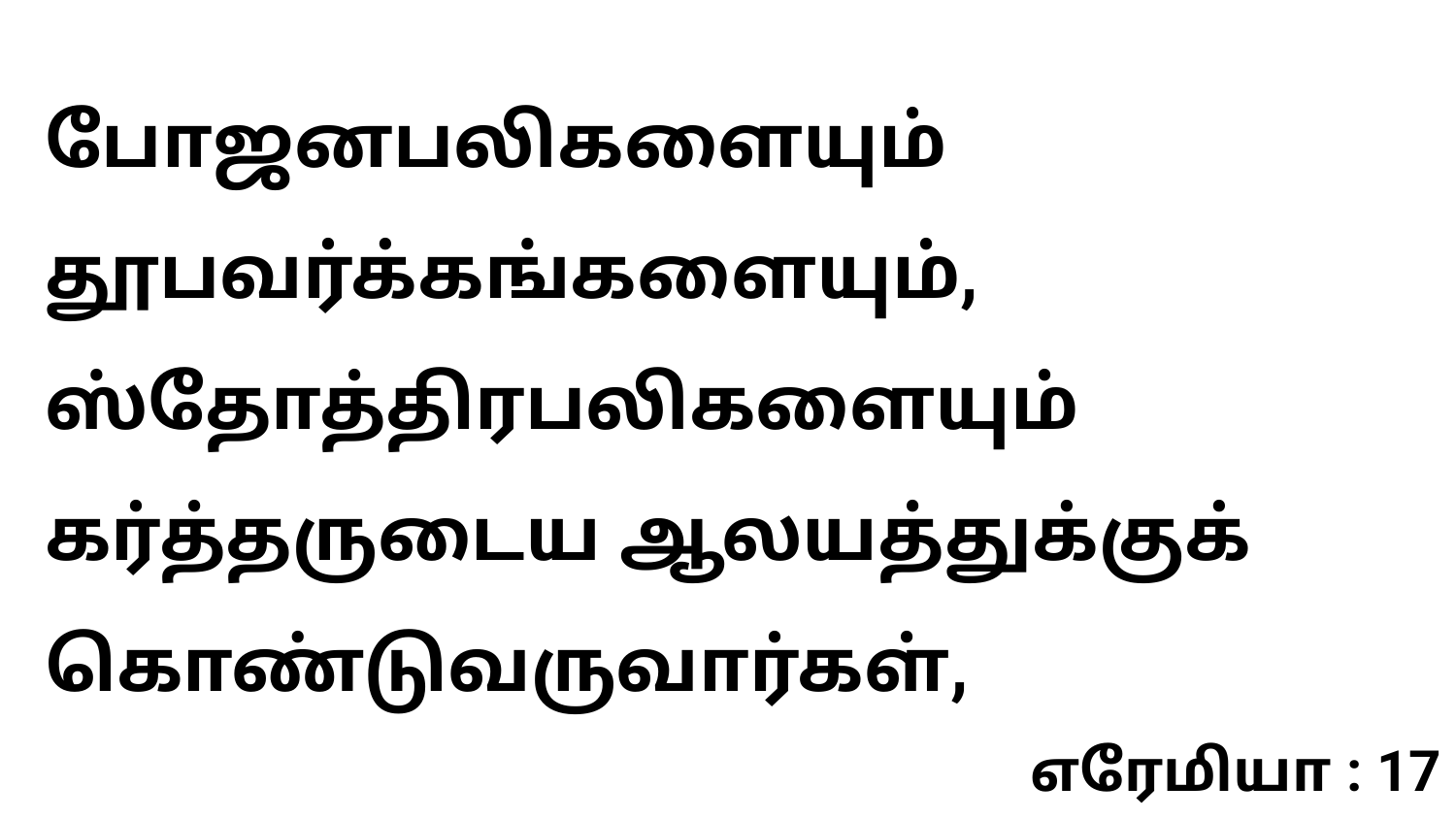

போஜனபலிகளையும் தூபவர்க்கங்களையும், ஸ்தோத்திரபலிகளையும் கர்த்தருடைய ஆலயத்துக்குக் கொண்டுவருவார்கள்,
எரேமியா : 17